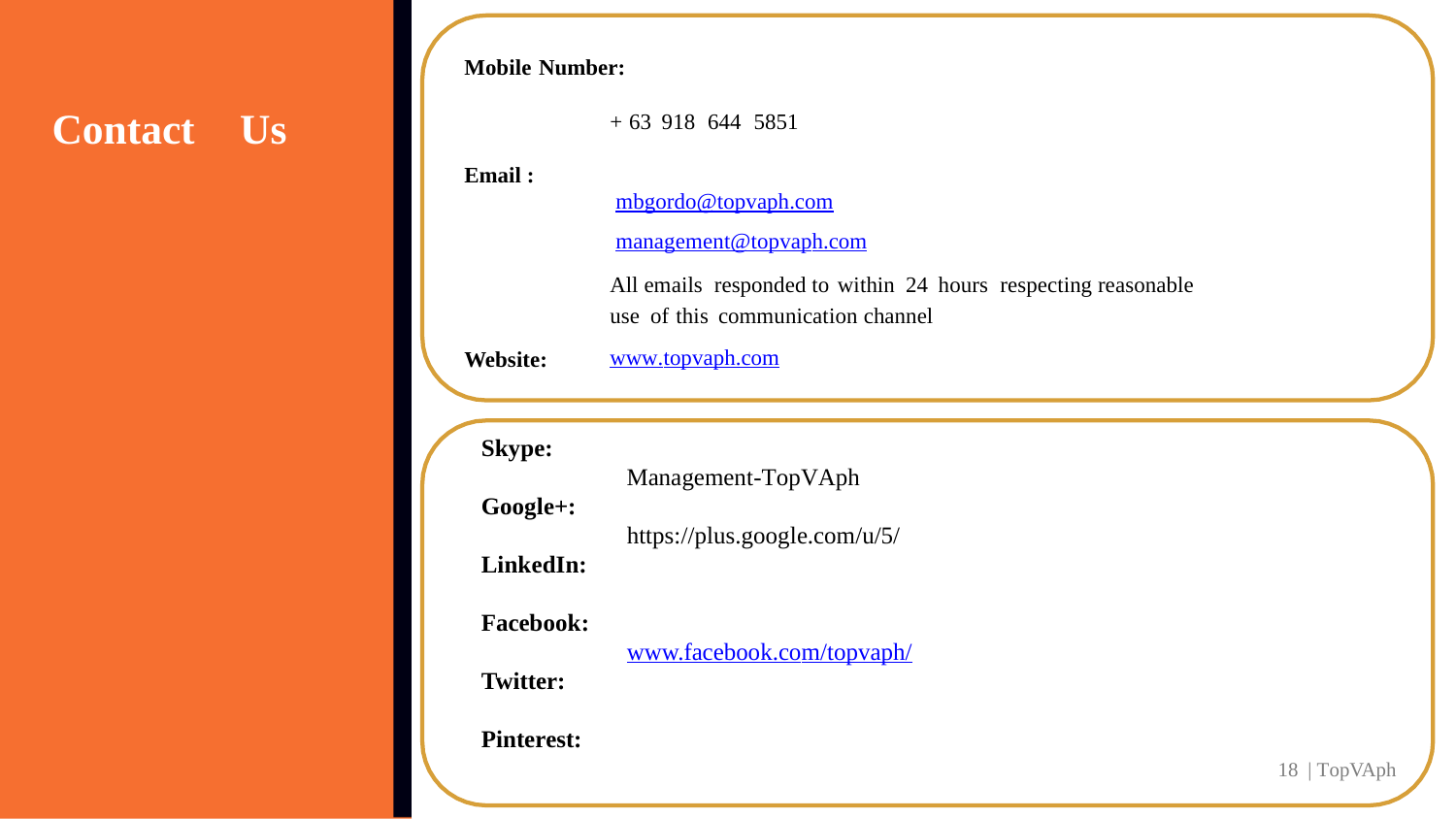

Mobile Number:
+ 63 918  644  5851
Contact
Us
Email :
mbgordo@topvaph.com
management@topvaph.com
All emails  responded to within 24 hours  respecting reasonable
use of this communication channel
www.topvaph.com
Website:

Skype:
Management-TopVAph
Google+:
https://plus.google.com/u/5/
LinkedIn:
Facebook:
www.facebook.com/topvaph/
Twitter:
Pinterest:
18 | TopVAph